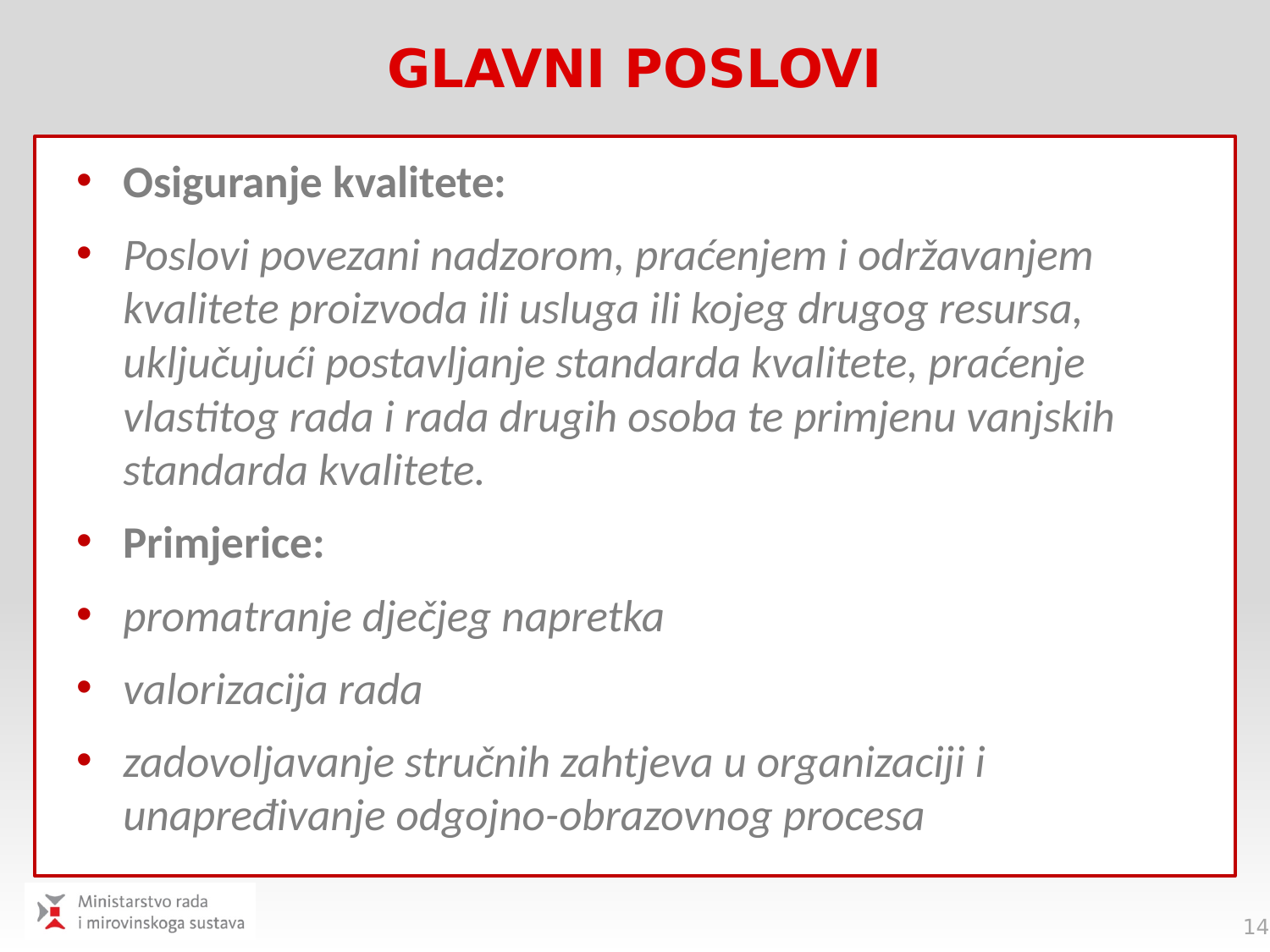

# Glavni poslovi
Osiguranje kvalitete:
Poslovi povezani nadzorom, praćenjem i održavanjem kvalitete proizvoda ili usluga ili kojeg drugog resursa, uključujući postavljanje standarda kvalitete, praćenje vlastitog rada i rada drugih osoba te primjenu vanjskih standarda kvalitete.
Primjerice:
promatranje dječjeg napretka
valorizacija rada
zadovoljavanje stručnih zahtjeva u organizaciji i unapređivanje odgojno-obrazovnog procesa

14